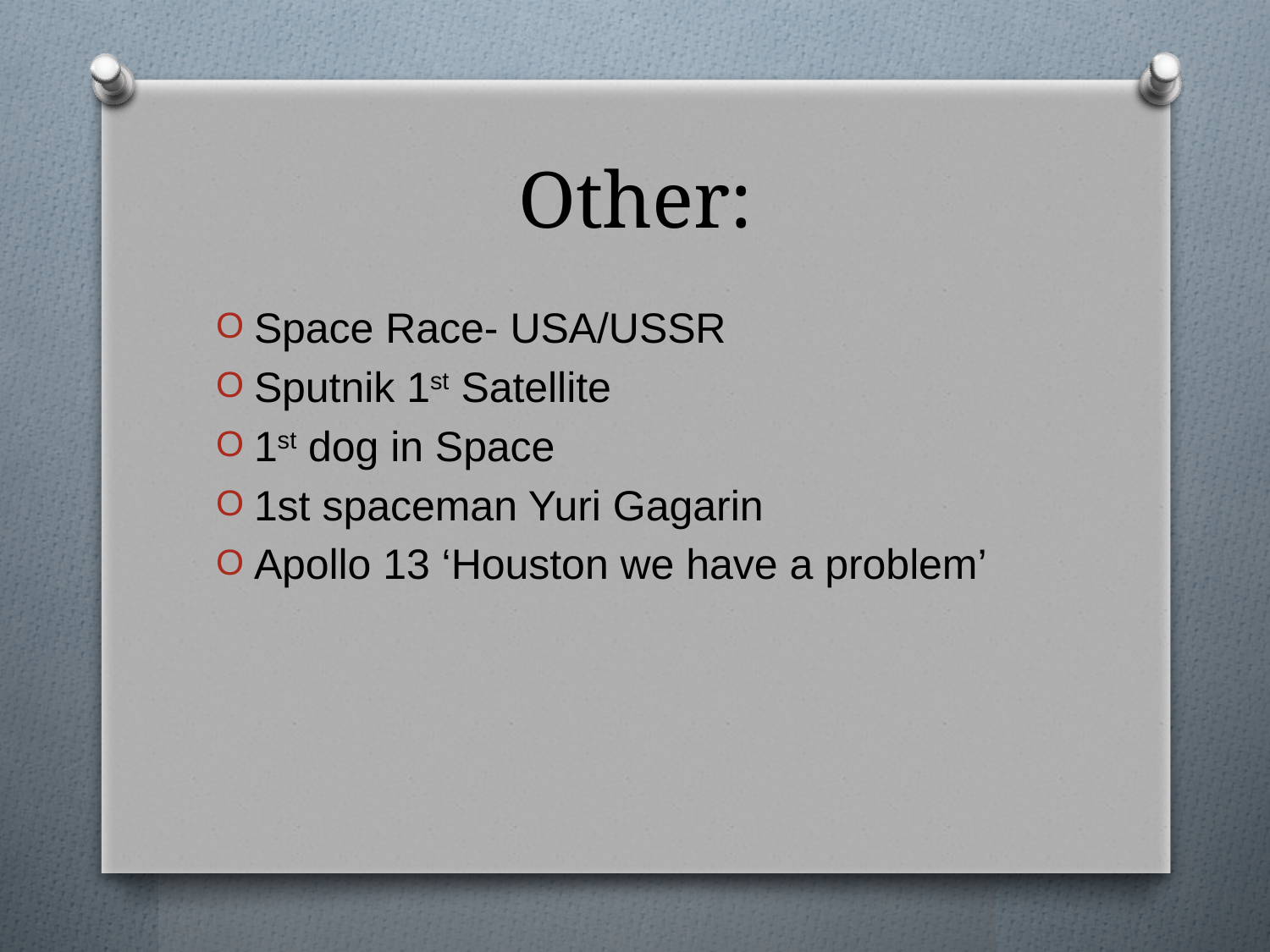

# Other:
Space Race- USA/USSR
Sputnik 1st Satellite
1st dog in Space
1st spaceman Yuri Gagarin
Apollo 13 ‘Houston we have a problem’